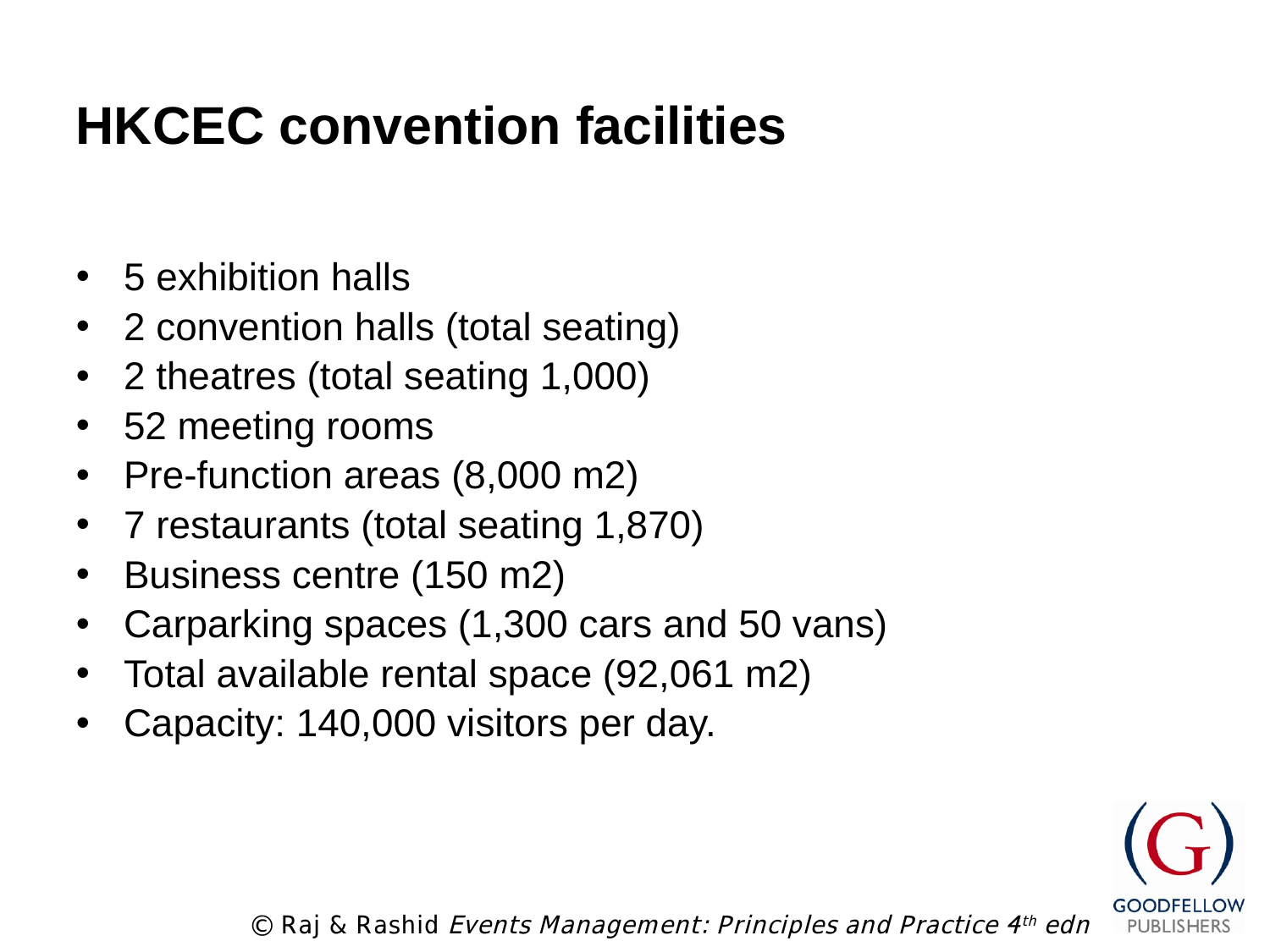

# HKCEC convention facilities
5 exhibition halls
2 convention halls (total seating)
2 theatres (total seating 1,000)
52 meeting rooms
Pre-function areas (8,000 m2)
7 restaurants (total seating 1,870)
Business centre (150 m2)
Carparking spaces (1,300 cars and 50 vans)
Total available rental space (92,061 m2)
Capacity: 140,000 visitors per day.